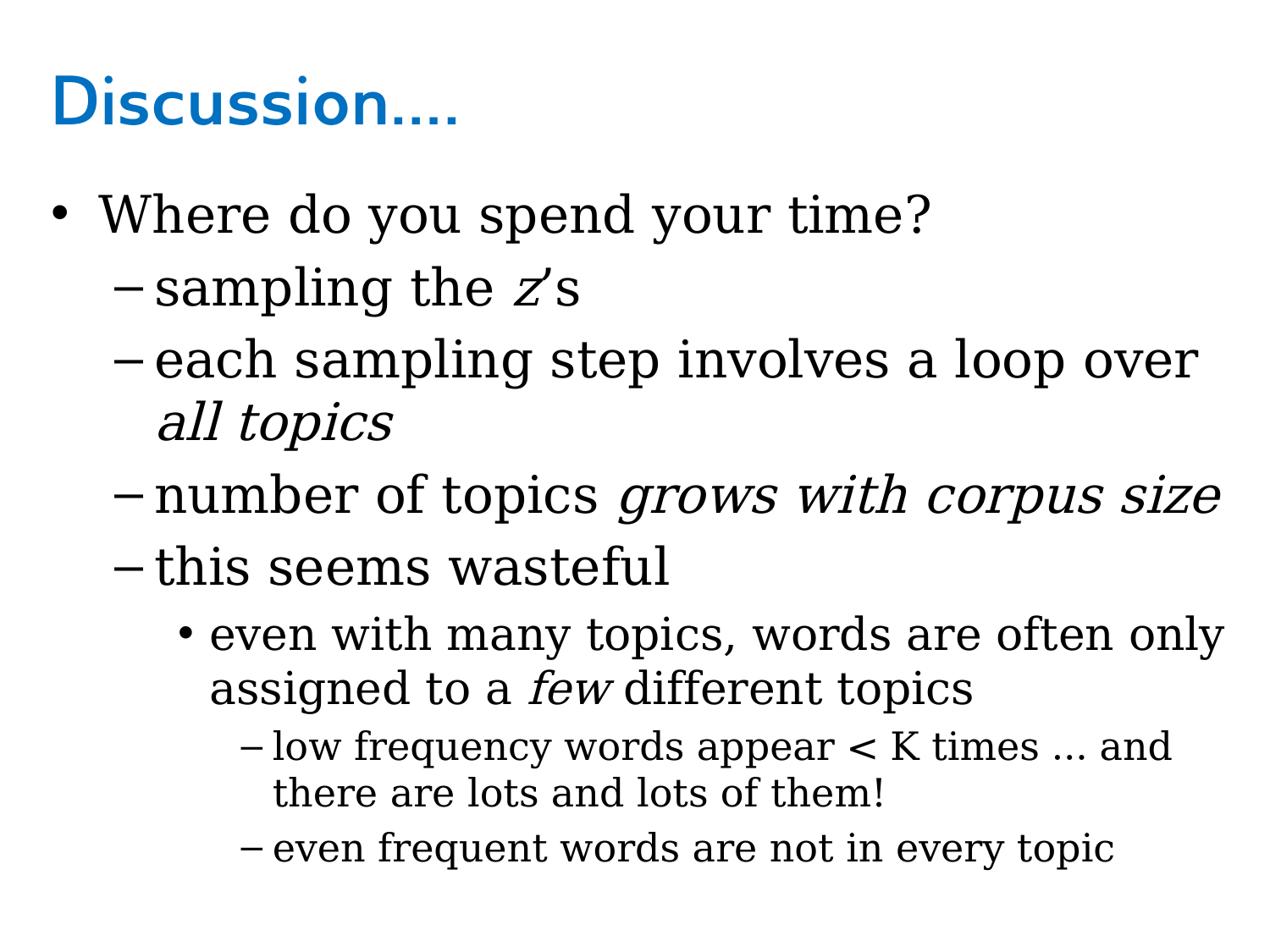

# Discussion….
Where do you spend your time?
sampling the z’s
each sampling step involves a loop over all topics
number of topics grows with corpus size
this seems wasteful
even with many topics, words are often only assigned to a few different topics
low frequency words appear < K times … and there are lots and lots of them!
even frequent words are not in every topic